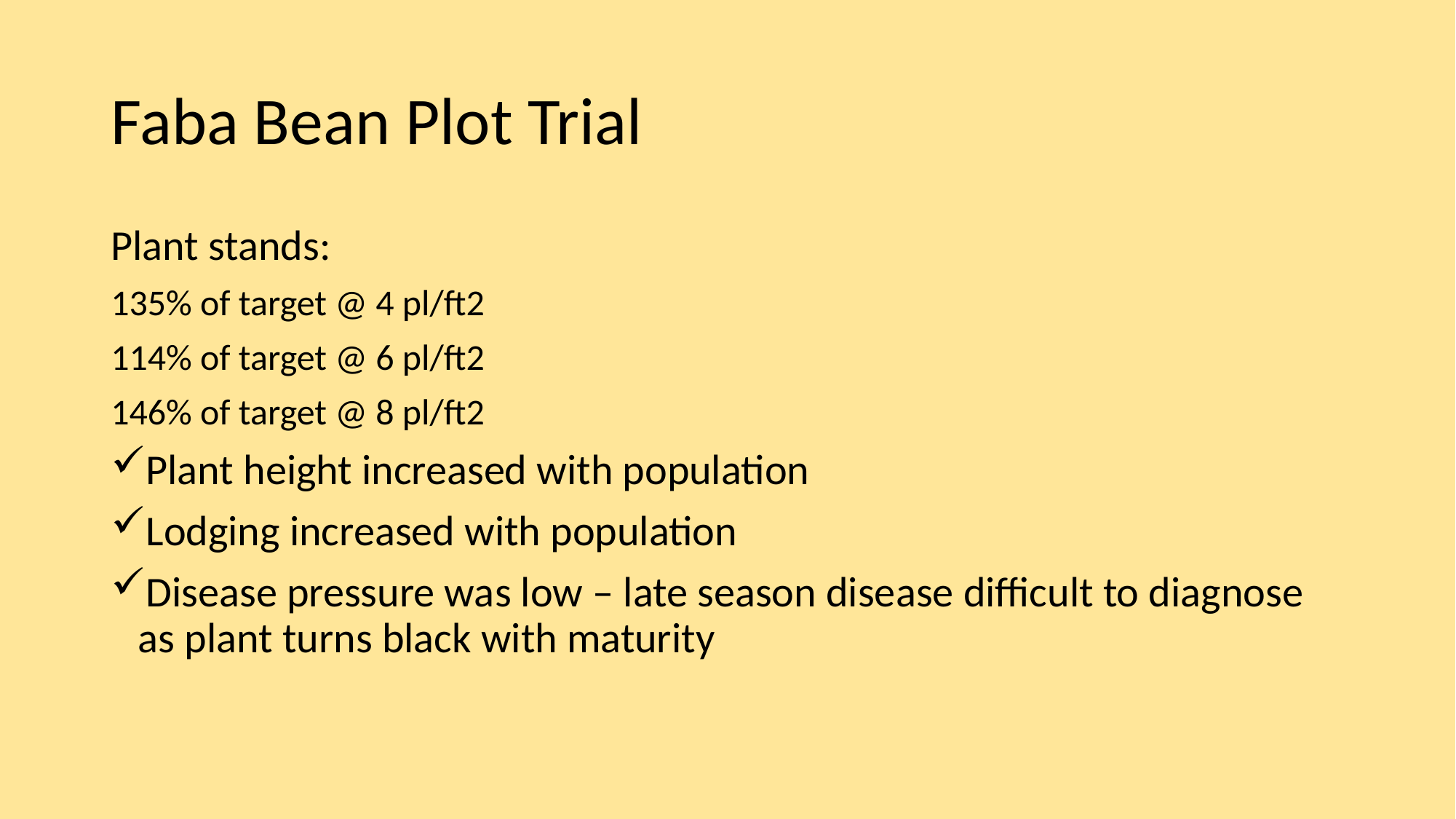

# Faba Bean Plot Trial
Plant stands:
135% of target @ 4 pl/ft2
114% of target @ 6 pl/ft2
146% of target @ 8 pl/ft2
Plant height increased with population
Lodging increased with population
Disease pressure was low – late season disease difficult to diagnose as plant turns black with maturity